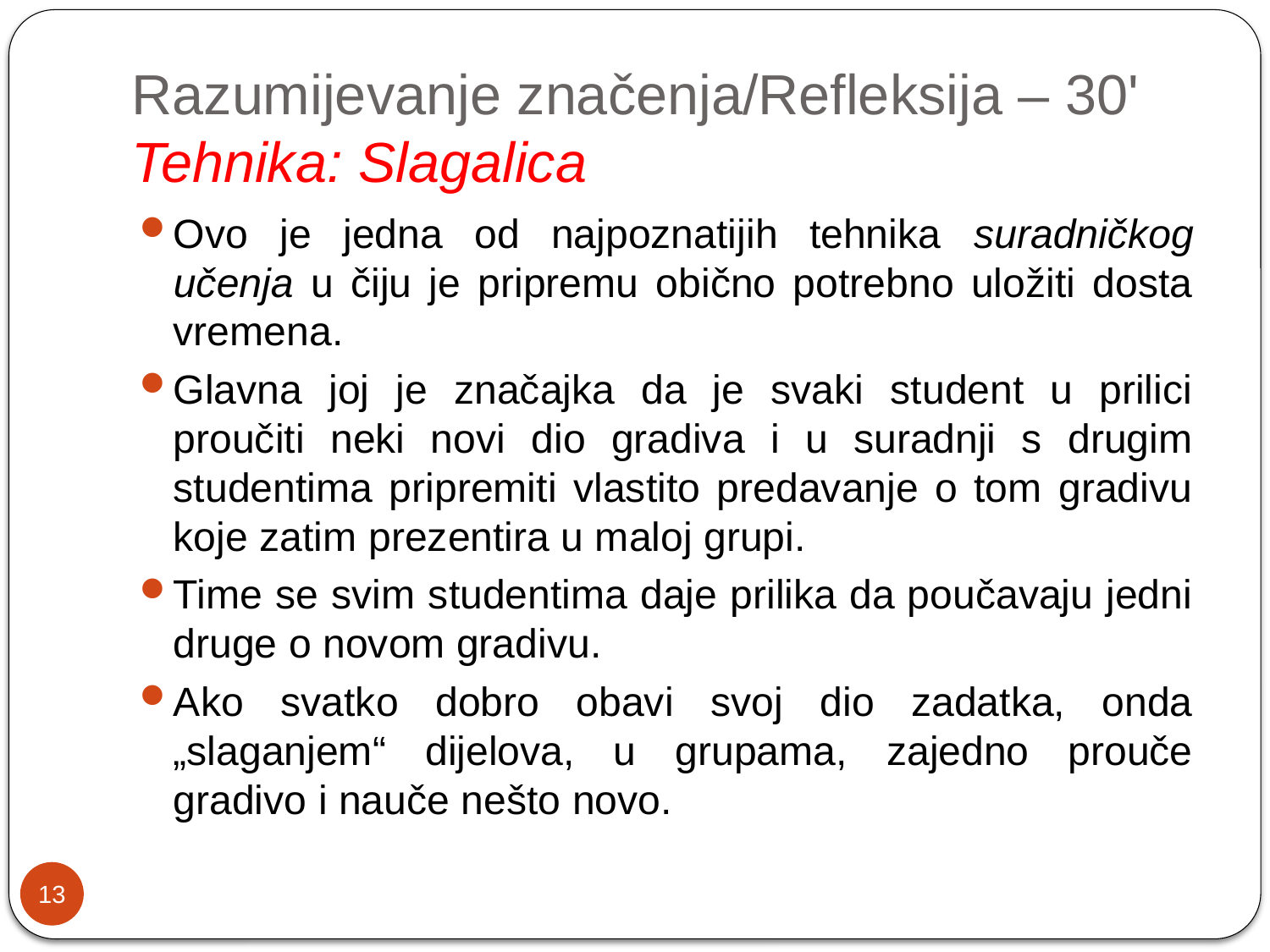

# Razumijevanje značenja/Refleksija – 30' Tehnika: Slagalica
Ovo je jedna od najpoznatijih tehnika suradničkog učenja u čiju je pripremu obično potrebno uložiti dosta vremena.
Glavna joj je značajka da je svaki student u prilici proučiti neki novi dio gradiva i u suradnji s drugim studentima pripremiti vlastito predavanje o tom gradivu koje zatim prezentira u maloj grupi.
Time se svim studentima daje prilika da poučavaju jedni druge o novom gradivu.
Ako svatko dobro obavi svoj dio zadatka, onda „slaganjem“ dijelova, u grupama, zajedno prouče gradivo i nauče nešto novo.

13